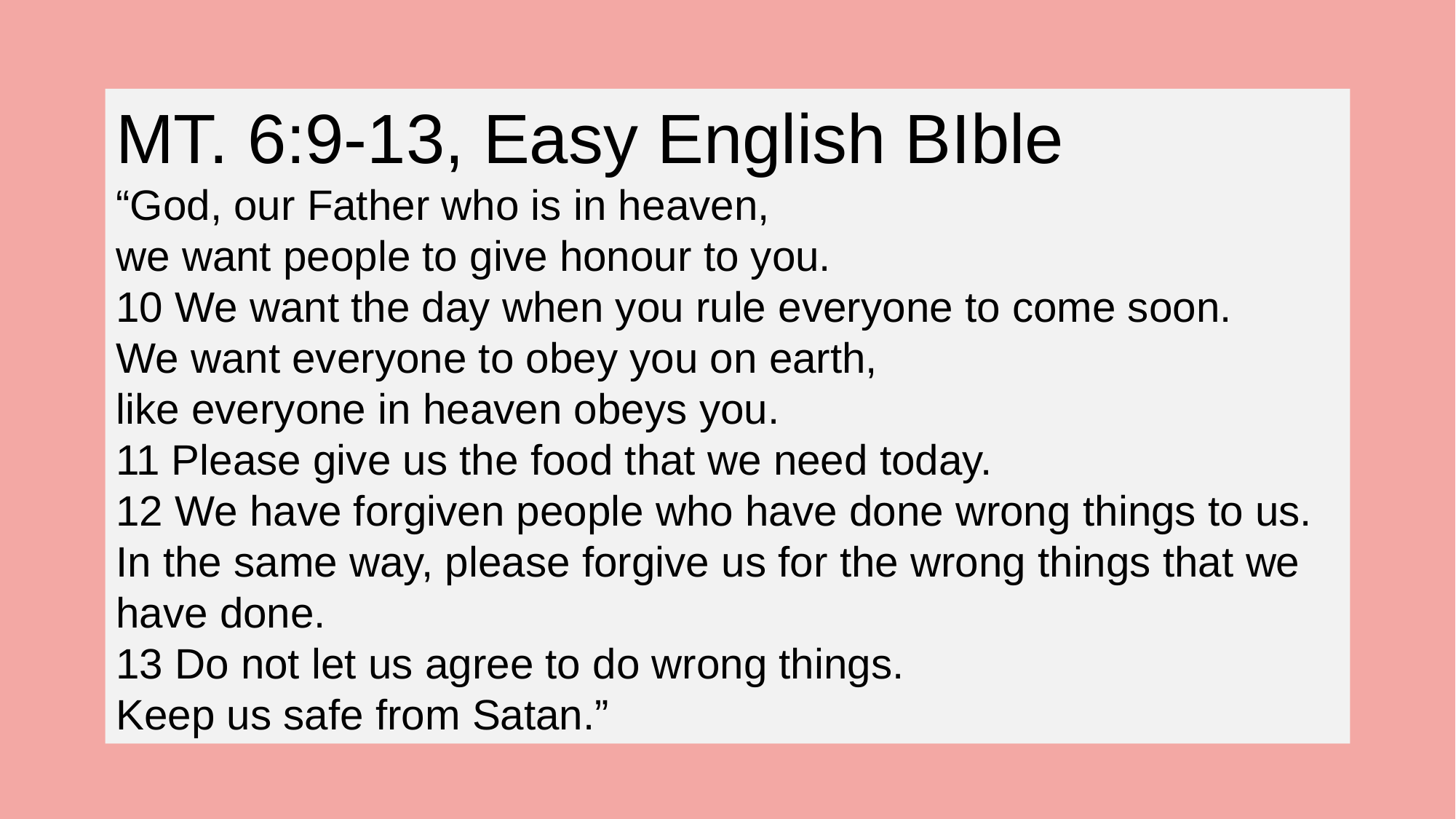

MT. 6:9-13, Easy English BIble
“God, our Father who is in heaven,
we want people to give honour to you.
10 We want the day when you rule everyone to come soon.
We want everyone to obey you on earth,
like everyone in heaven obeys you.
11 Please give us the food that we need today.
12 We have forgiven people who have done wrong things to us.
In the same way, please forgive us for the wrong things that we have done.
13 Do not let us agree to do wrong things.
Keep us safe from Satan.”